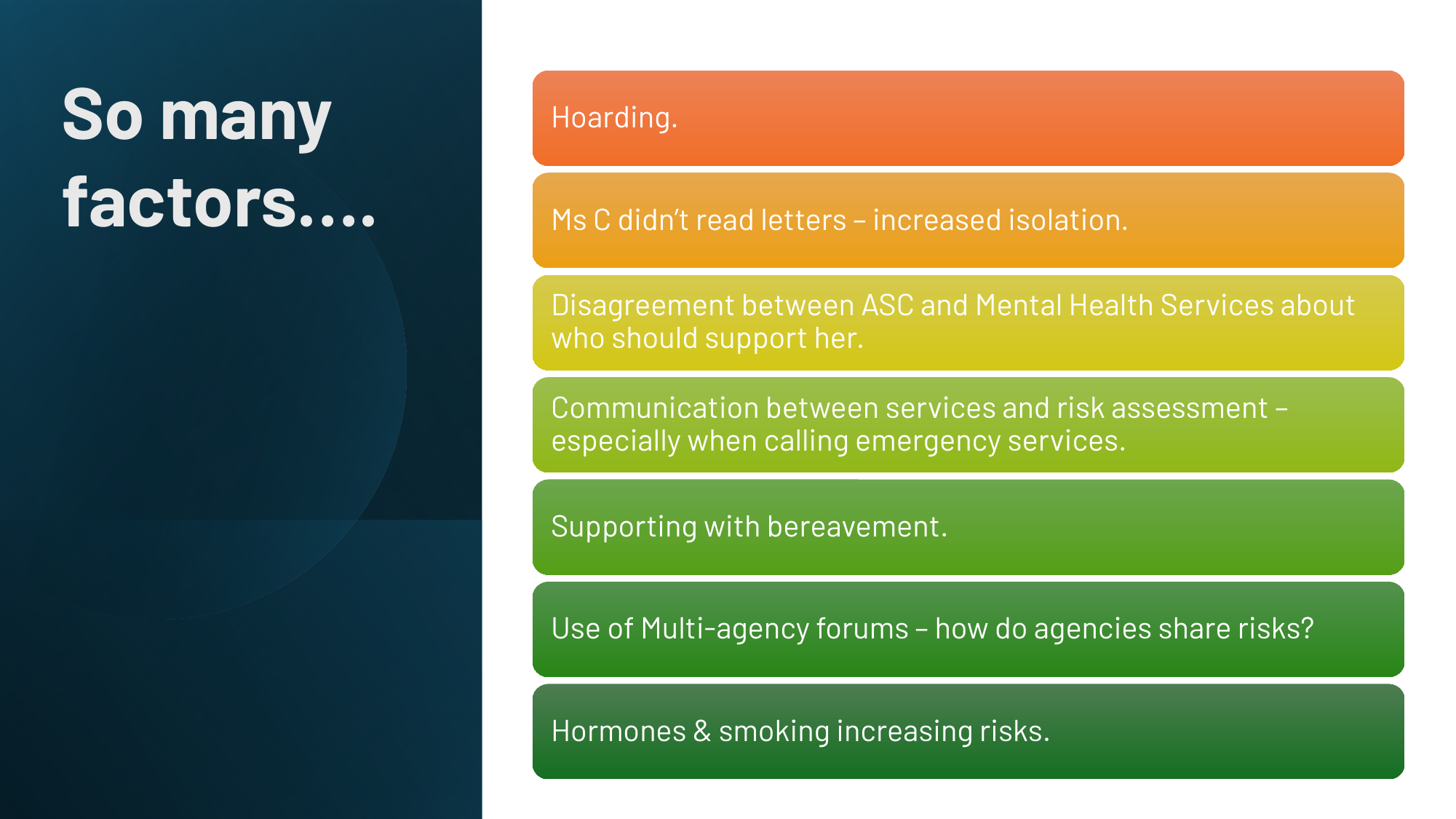

So many factors….
Hoarding.
Ms C didn’t read letters – increased isolation.
Disagreement between ASC and Mental Health Services about who should support her.
Communication between services and risk assessment – especially when calling emergency services.
Supporting with bereavement.
Use of Multi-agency forums – how do agencies share risks?
Hormones & smoking increasing risks.

#